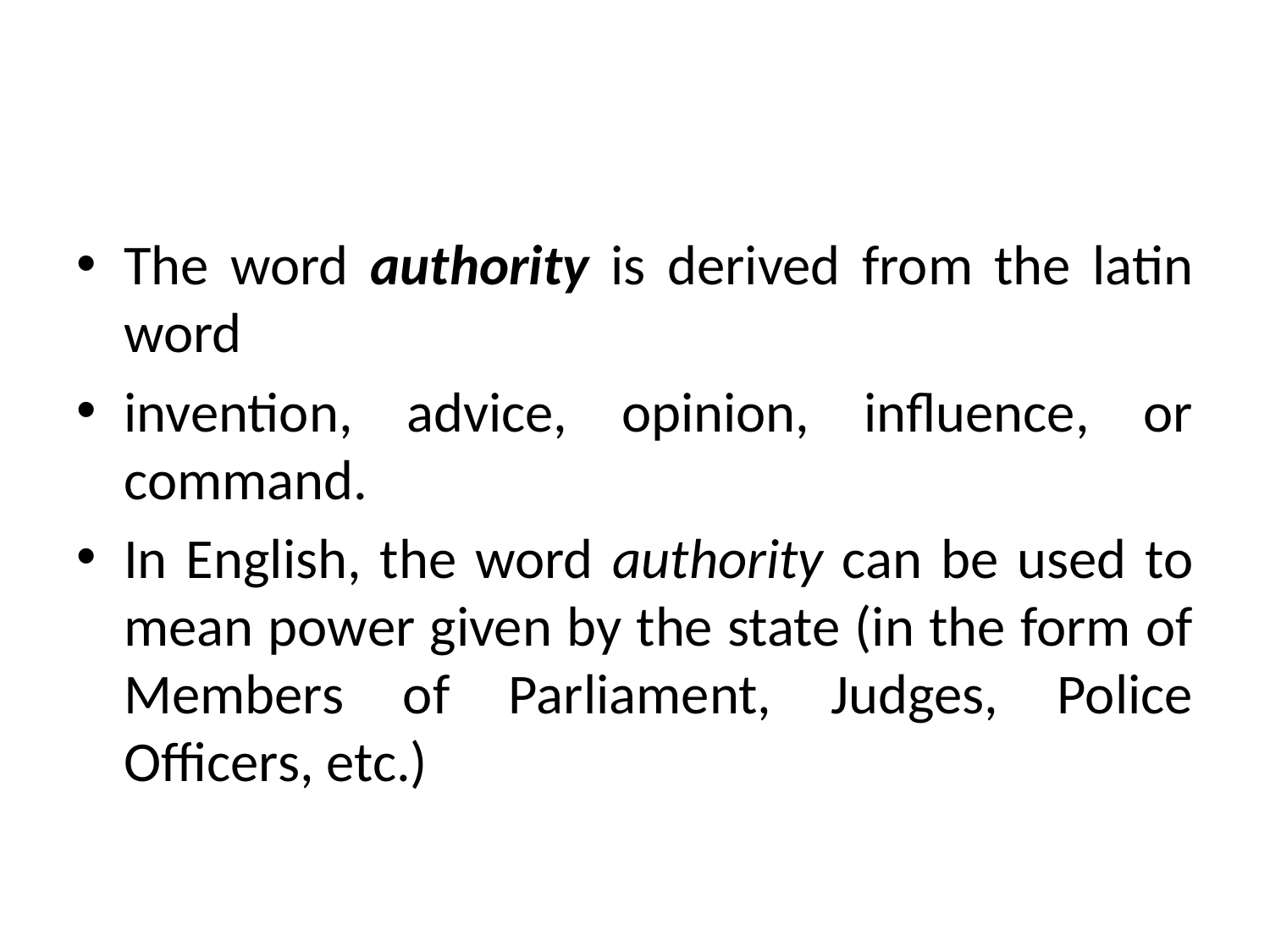

The word authority is derived from the latin word
invention, advice, opinion, influence, or command.
In English, the word authority can be used to mean power given by the state (in the form of Members of Parliament, Judges, Police Officers, etc.)